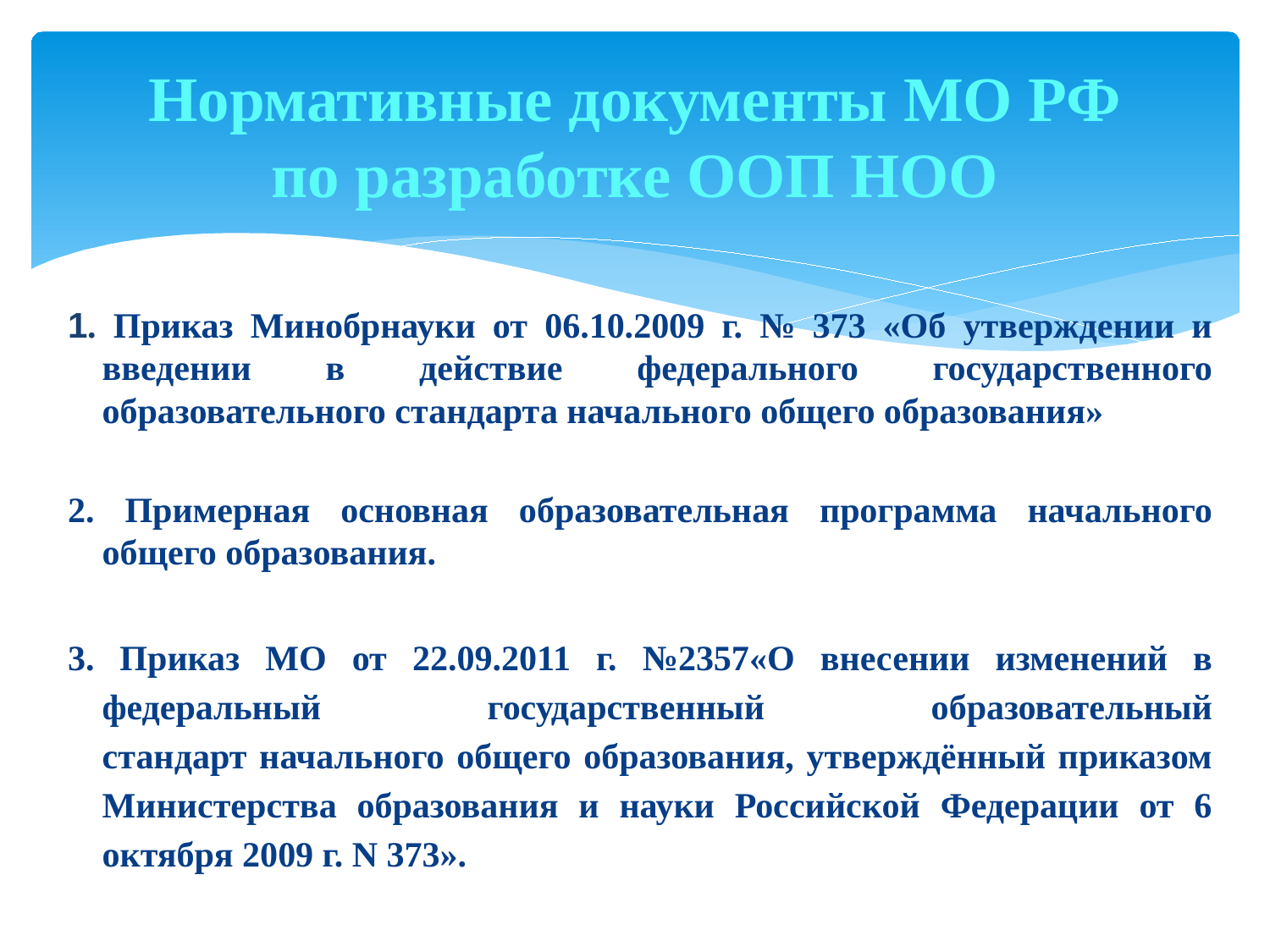

# Нормативные документы МО РФ по разработке ООП НОО
1. Приказ Минобрнауки от 06.10.2009 г. № 373 «Об утверждении и введении в действие федерального государственного образовательного стандарта начального общего образования»

2. Примерная основная образовательная программа начального общего образования.

3. Приказ МО от 22.09.2011 г. №2357«О внесении изменений в федеральный государственный образовательный
стандарт начального общего образования, утверждённый приказом Министерства образования и науки Российской Федерации от 6 октября 2009 г. N 373».